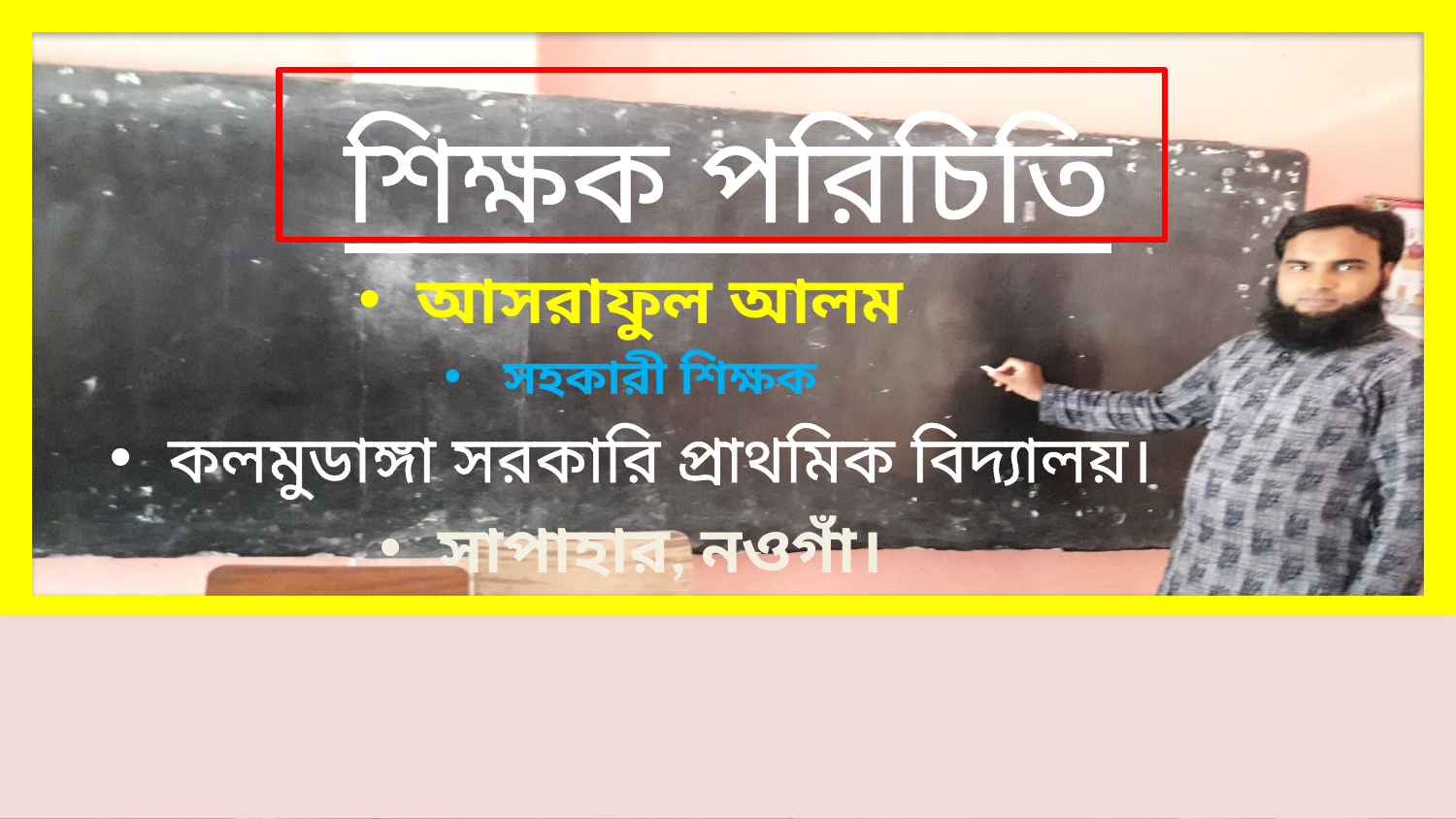

# শিক্ষক পরিচিতি

আসরাফুল আলম
সহকারী শিক্ষক
কলমুডাঙ্গা সরকারি প্রাথমিক বিদ্যালয়।
সাপাহার, নওগাঁ।